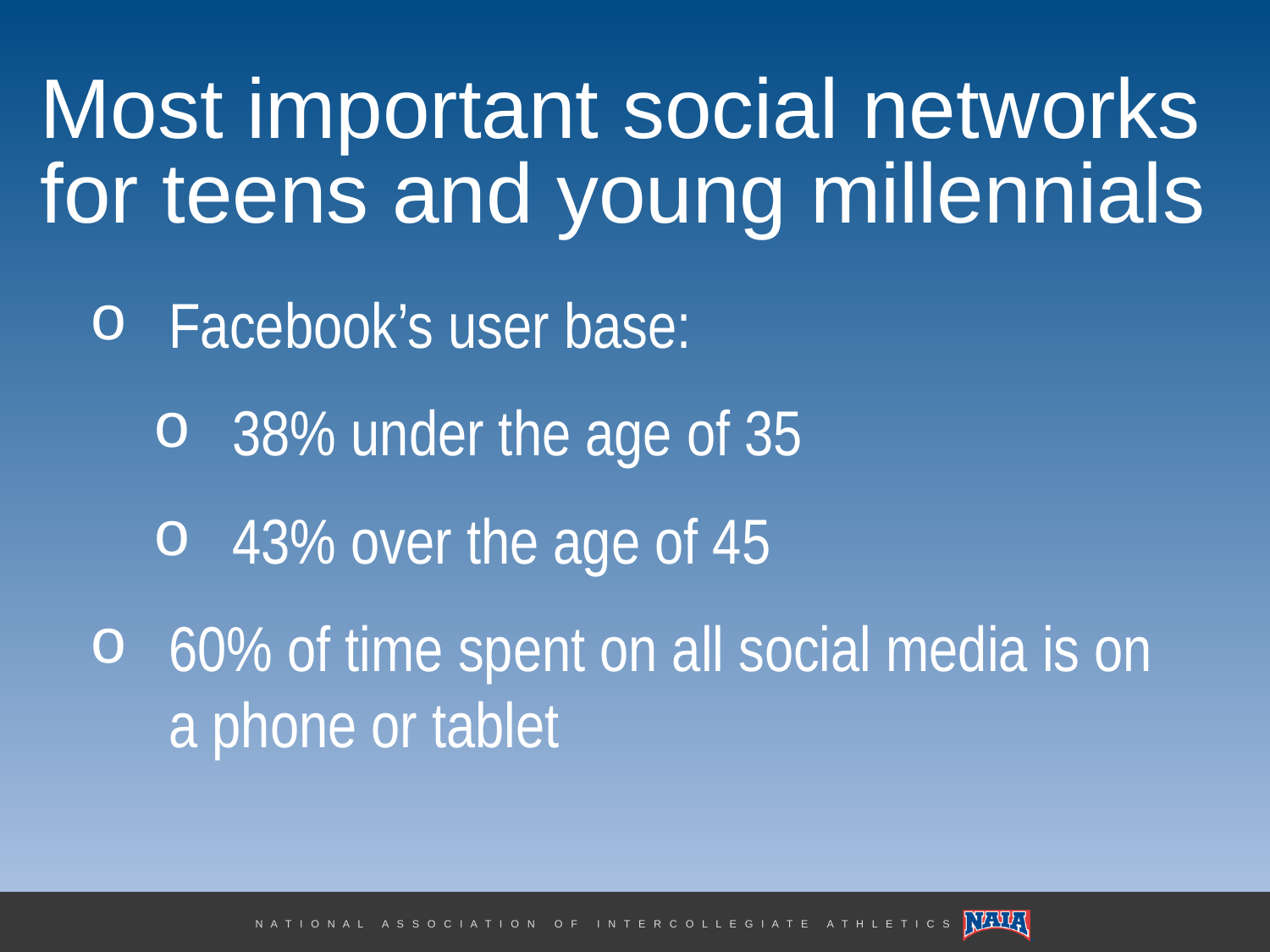

Most important social networks for teens and young millennials
Facebook’s user base:
38% under the age of 35
43% over the age of 45
60% of time spent on all social media is on a phone or tablet